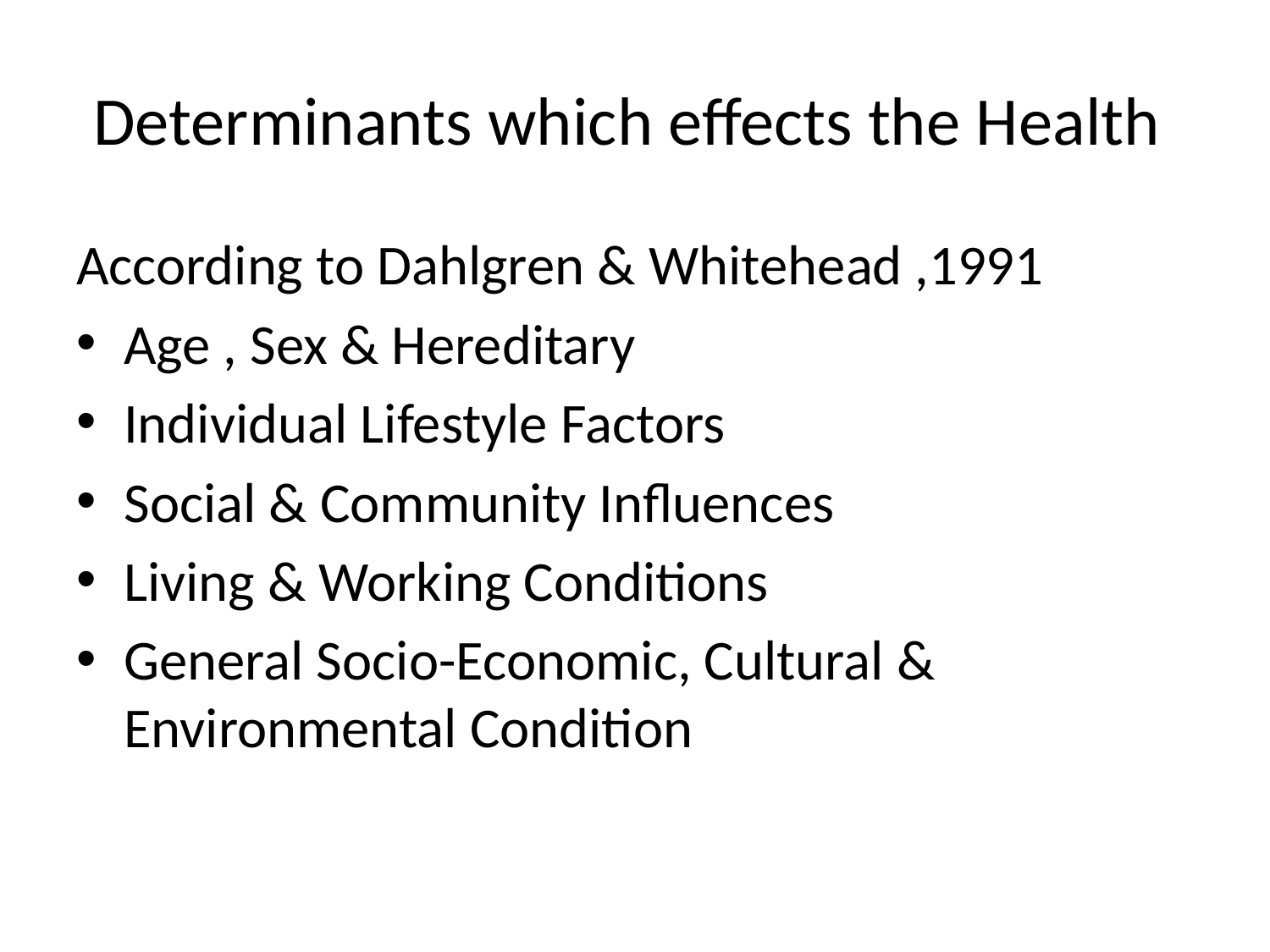

# Determinants which effects the Health
According to Dahlgren & Whitehead ,1991
Age , Sex & Hereditary
Individual Lifestyle Factors
Social & Community Influences
Living & Working Conditions
General Socio-Economic, Cultural & Environmental Condition